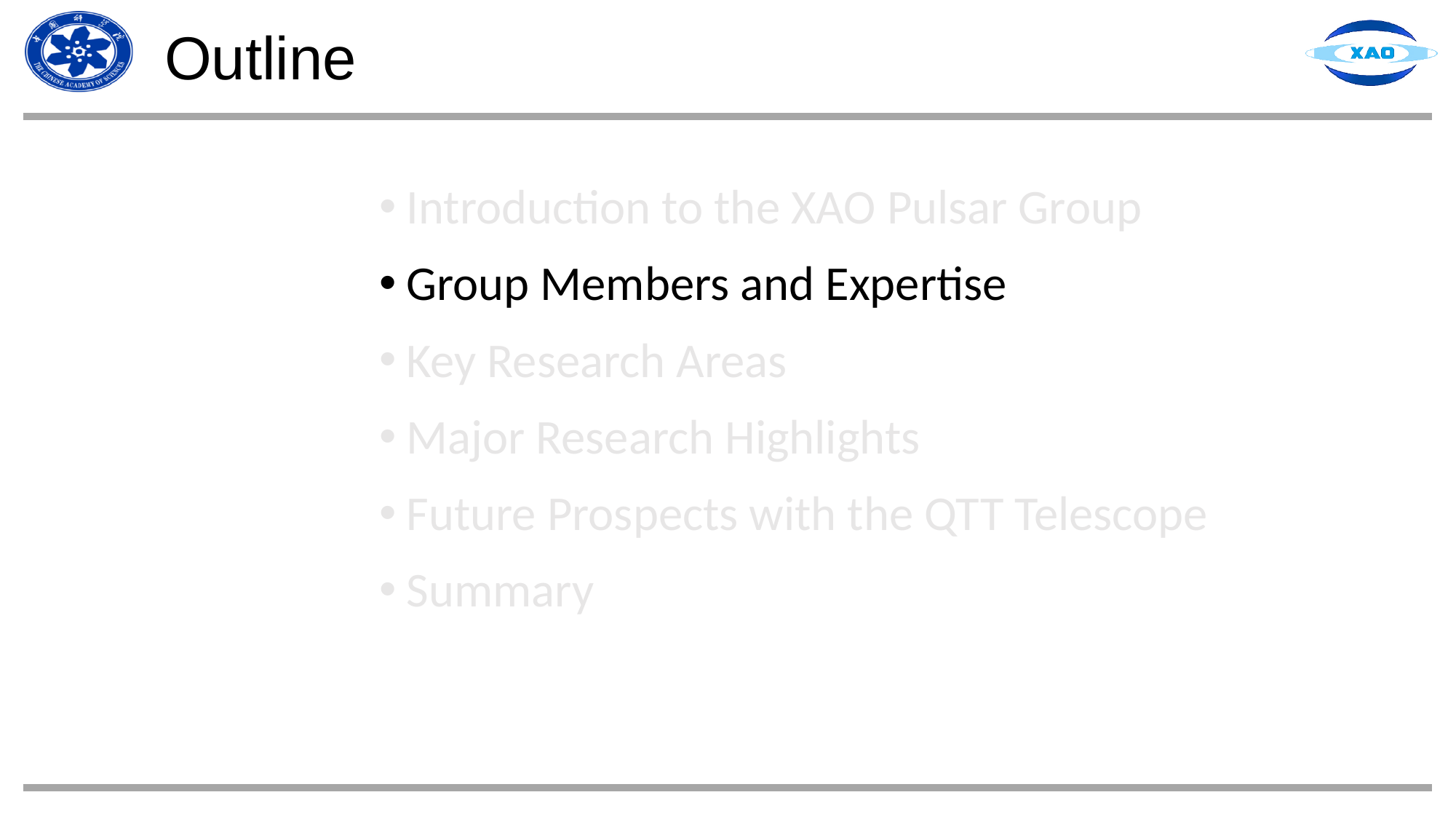

# Outline
Introduction to the XAO Pulsar Group
Group Members and Expertise
Key Research Areas
Major Research Highlights
Future Prospects with the QTT Telescope
Summary